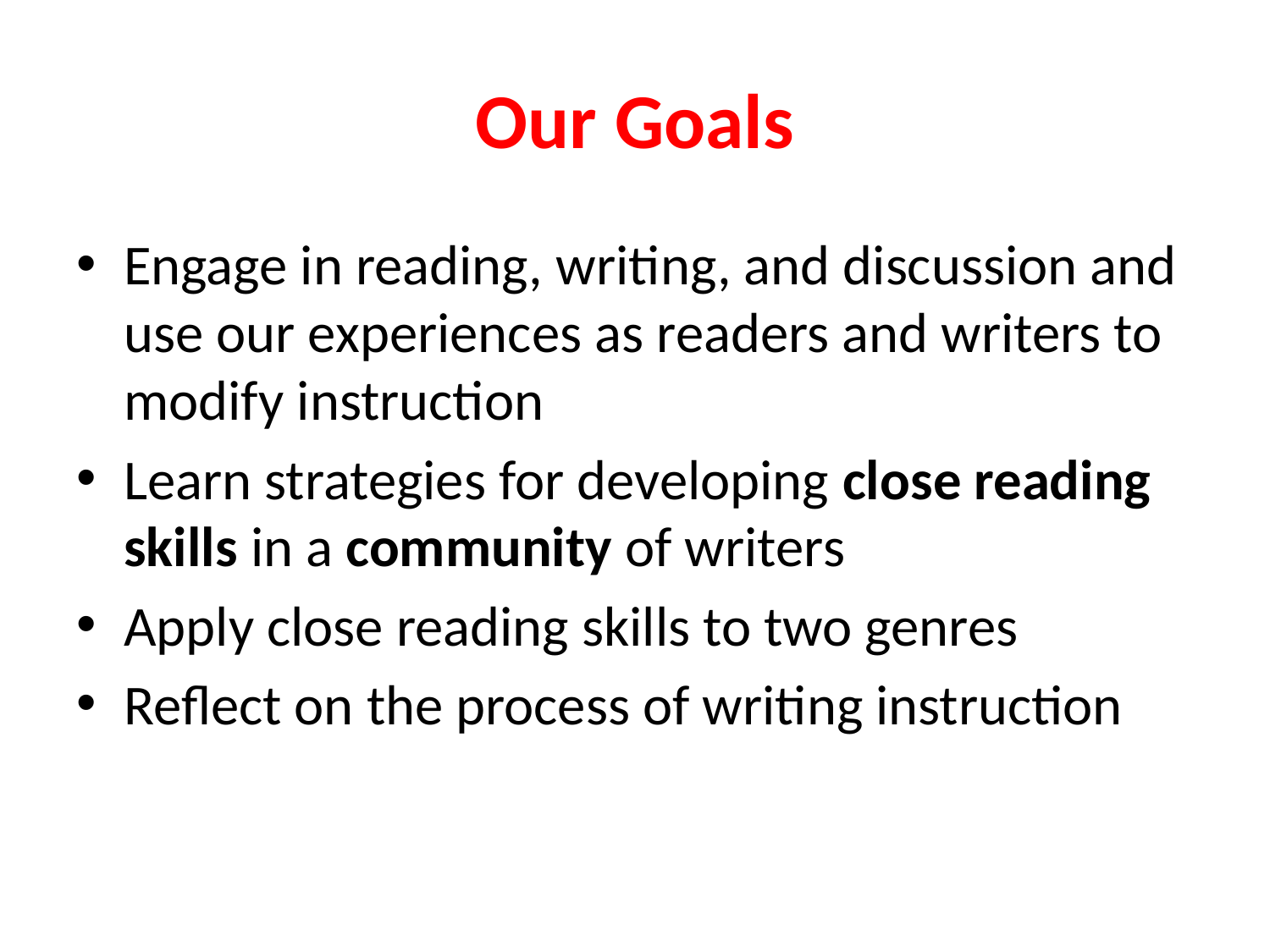

# Our Goals
Engage in reading, writing, and discussion and use our experiences as readers and writers to modify instruction
Learn strategies for developing close reading skills in a community of writers
Apply close reading skills to two genres
Reflect on the process of writing instruction